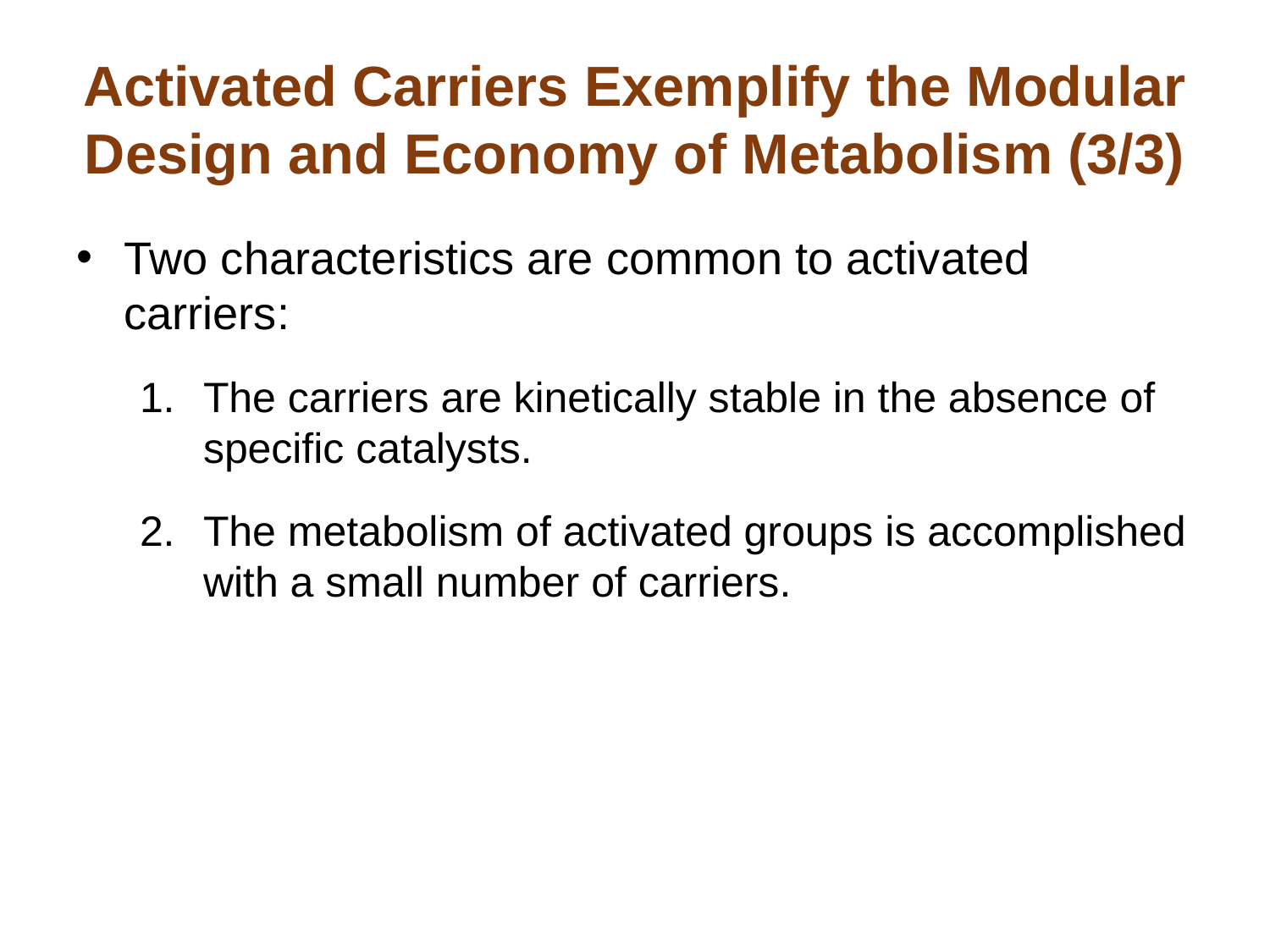

# Activated Carriers Exemplify the Modular Design and Economy of Metabolism (3/3)
Two characteristics are common to activated carriers:
The carriers are kinetically stable in the absence of specific catalysts.
The metabolism of activated groups is accomplished with a small number of carriers.